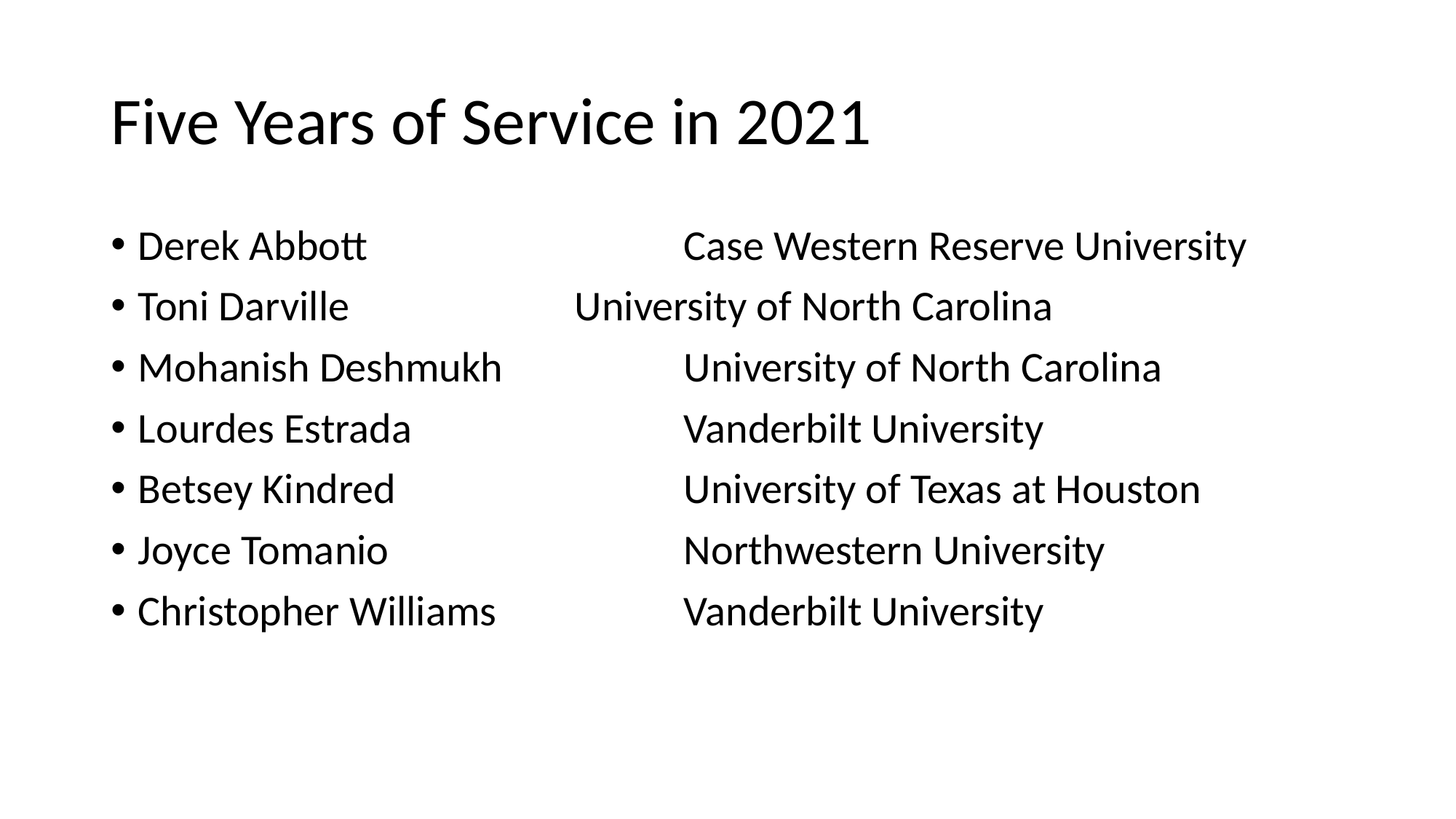

# Five Years of Service in 2021
Derek Abbott			Case Western Reserve University
Toni Darville			University of North Carolina
Mohanish Deshmukh		University of North Carolina
Lourdes Estrada			Vanderbilt University
Betsey Kindred			University of Texas at Houston
Joyce Tomanio			Northwestern University
Christopher Williams		Vanderbilt University